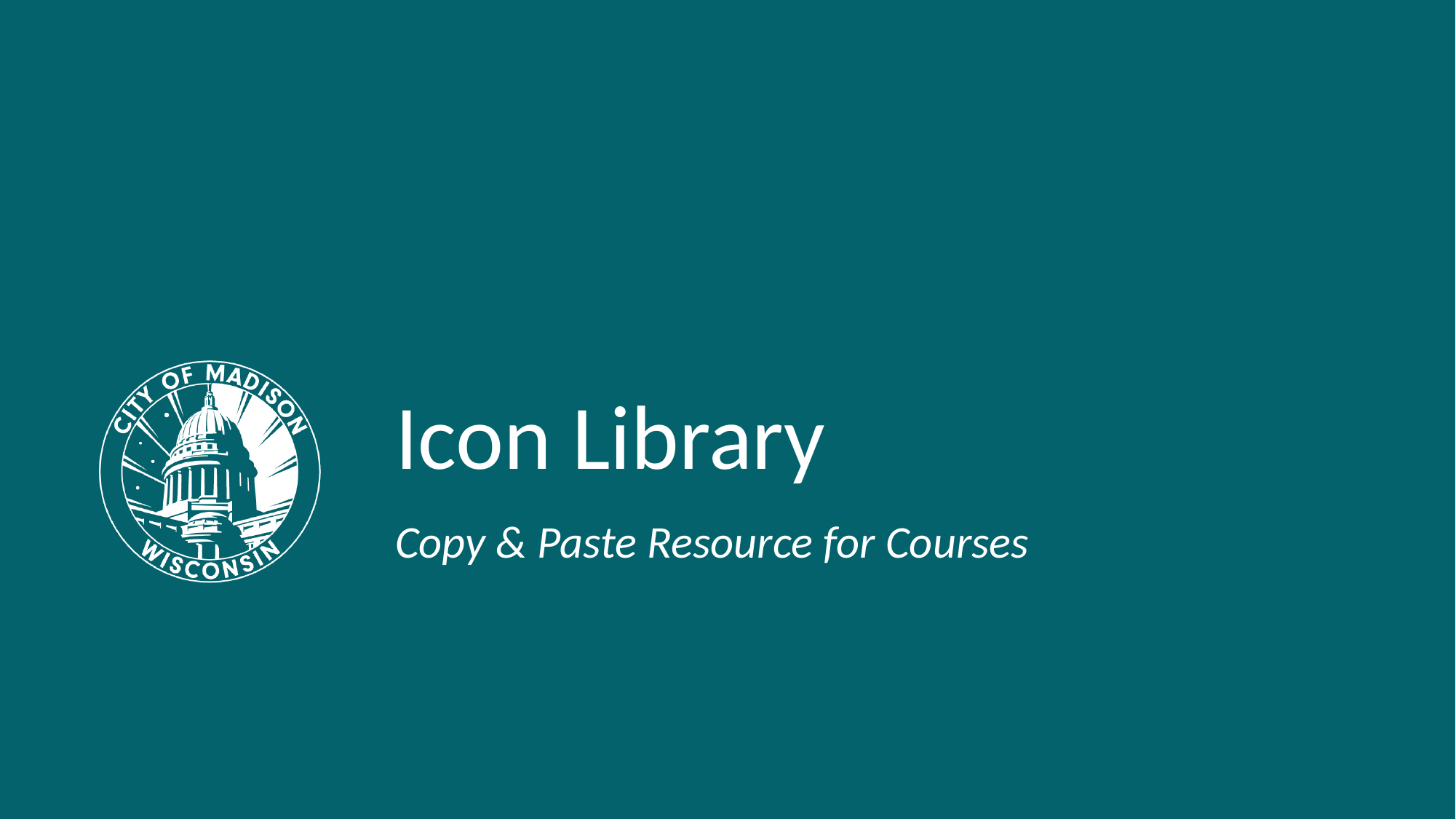

# Icon Library
Copy & Paste Resource for Courses